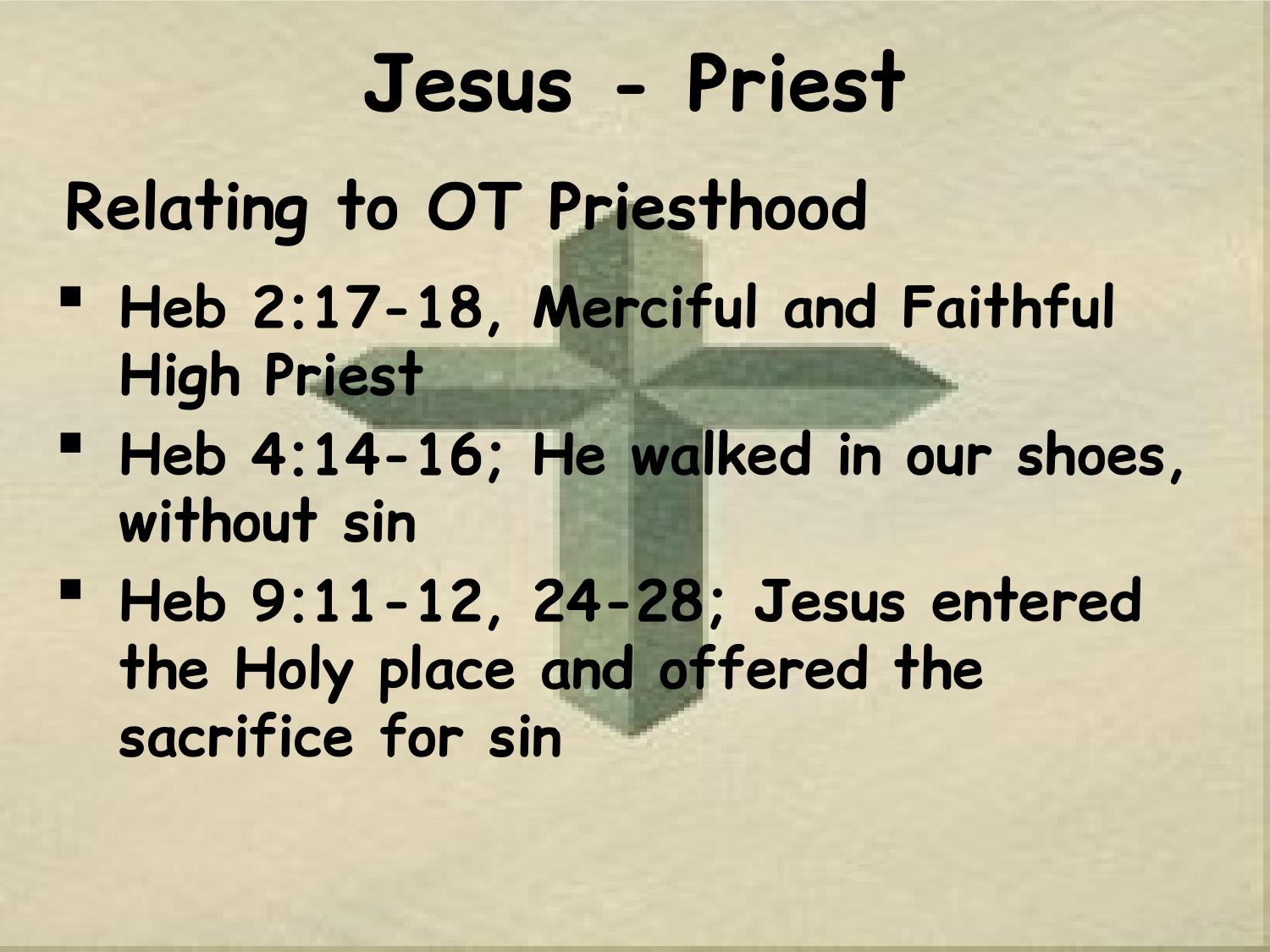

# Jesus - Priest
Relating to OT Priesthood
Heb 2:17-18, Merciful and Faithful High Priest
Heb 4:14-16; He walked in our shoes, without sin
Heb 9:11-12, 24-28; Jesus entered the Holy place and offered the sacrifice for sin